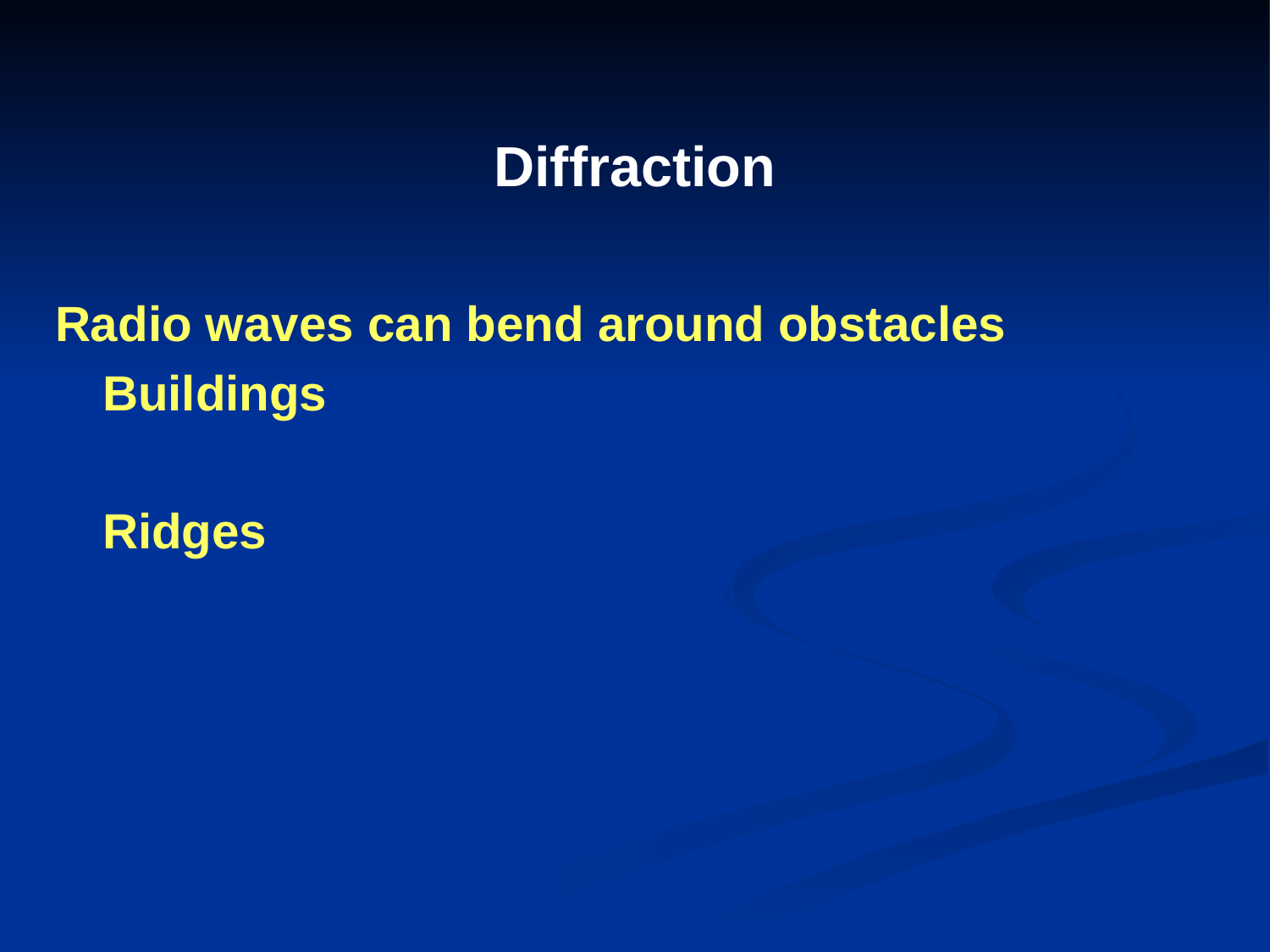

# Diffraction
Radio waves can bend around obstacles
	Buildings

	Ridges